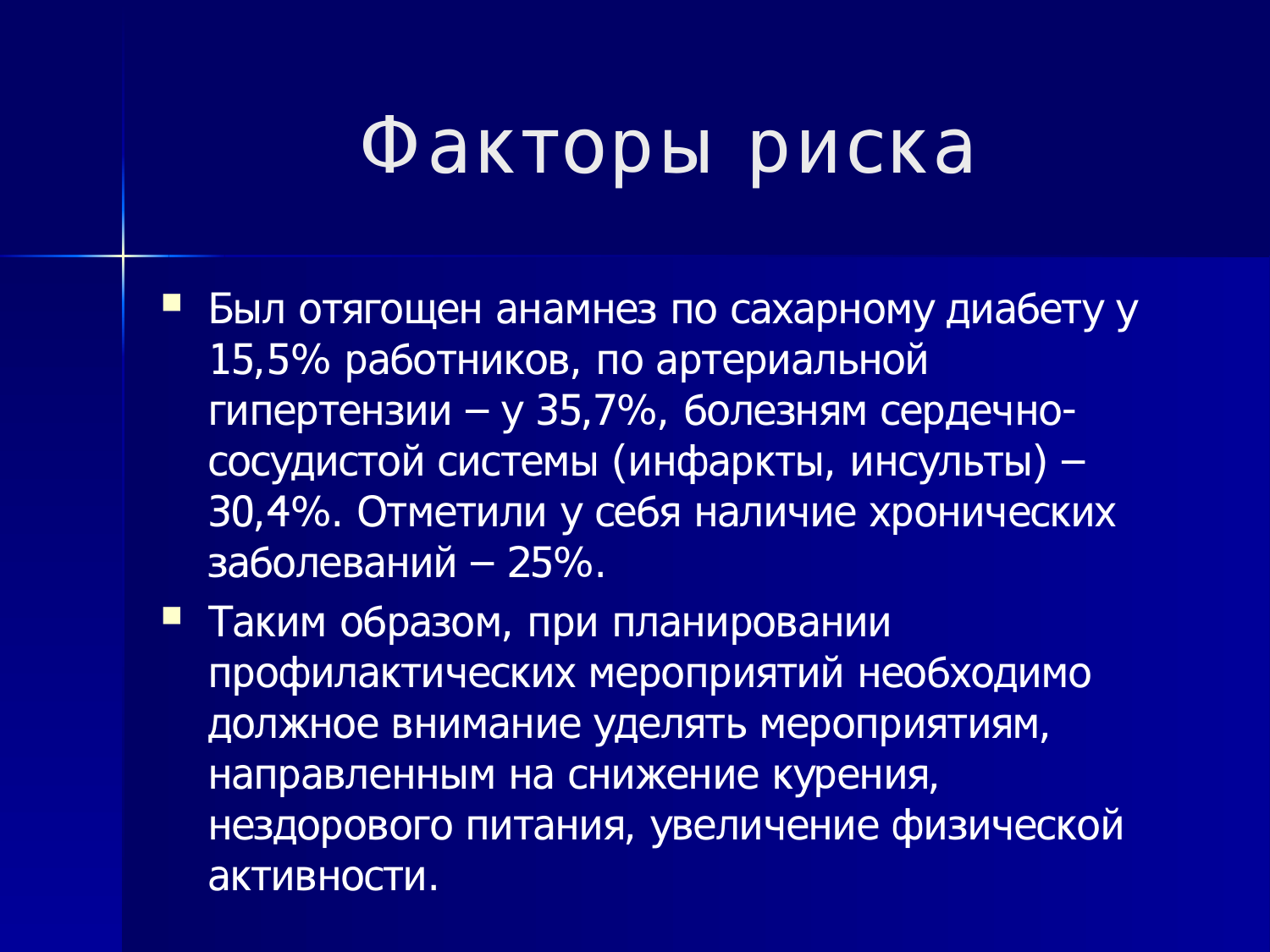

# Факторы риска
Был отягощен анамнез по сахарному диабету у 15,5% работников, по артериальной гипертензии – у 35,7%, болезням сердечно-сосудистой системы (инфаркты, инсульты) – 30,4%. Отметили у себя наличие хронических заболеваний – 25%.
Таким образом, при планировании профилактических мероприятий необходимо должное внимание уделять мероприятиям, направленным на снижение курения, нездорового питания, увеличение физической активности.